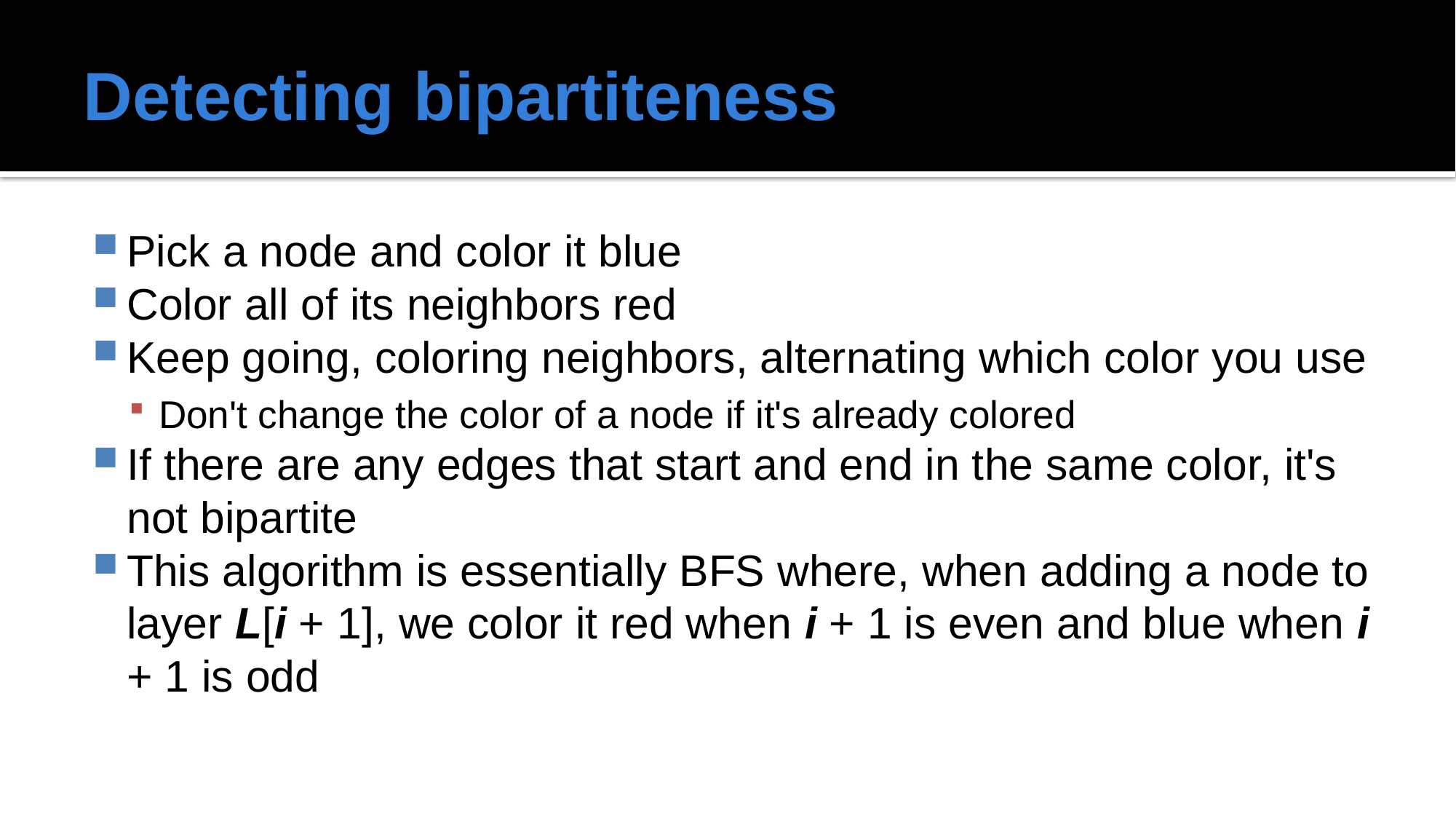

# Detecting bipartiteness
Pick a node and color it blue
Color all of its neighbors red
Keep going, coloring neighbors, alternating which color you use
Don't change the color of a node if it's already colored
If there are any edges that start and end in the same color, it's not bipartite
This algorithm is essentially BFS where, when adding a node to layer L[i + 1], we color it red when i + 1 is even and blue when i + 1 is odd